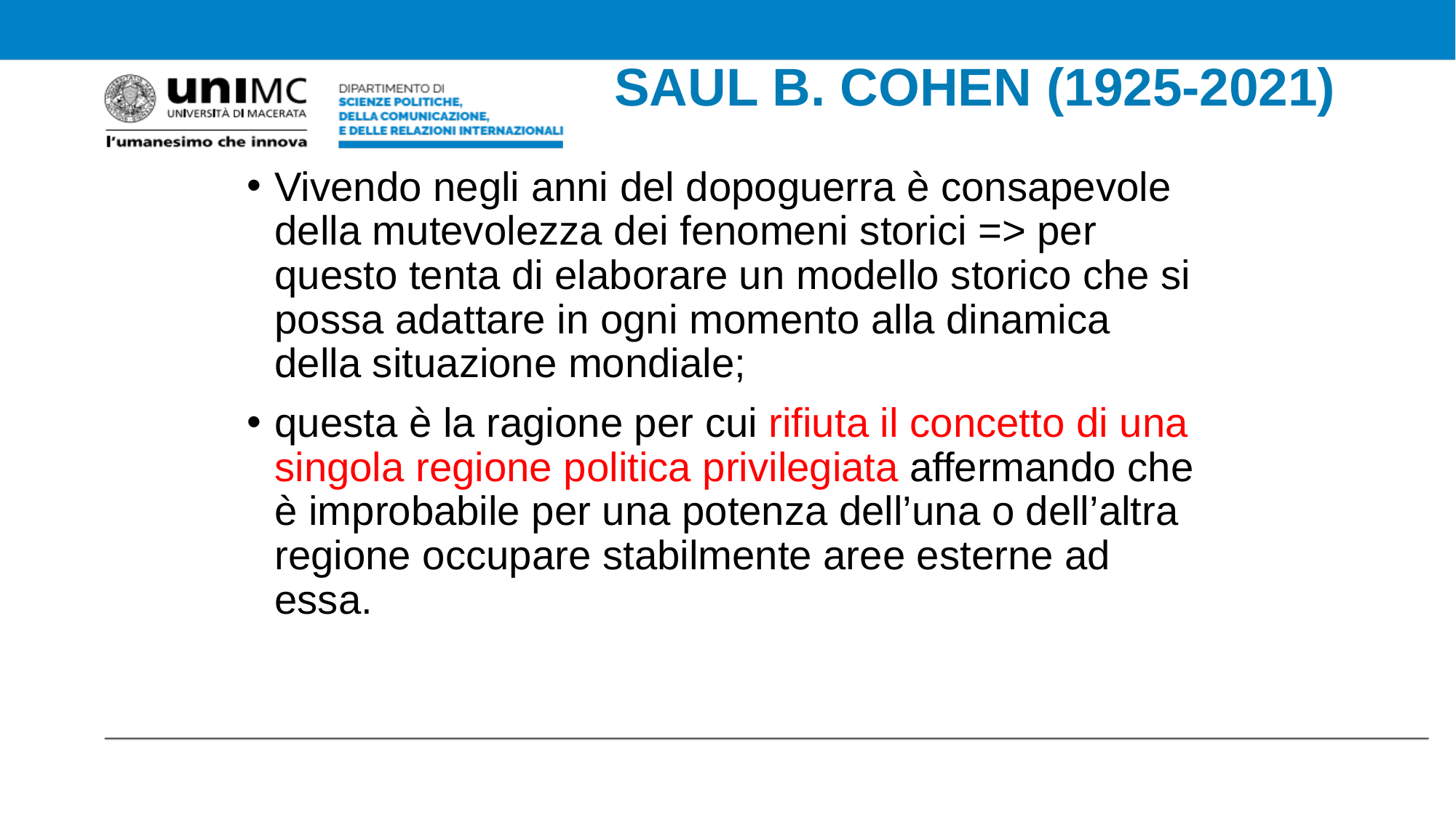

# SAUL B. COHEN (1925-2021)
Vivendo negli anni del dopoguerra è consapevole della mutevolezza dei fenomeni storici => per questo tenta di elaborare un modello storico che si possa adattare in ogni momento alla dinamica della situazione mondiale;
questa è la ragione per cui rifiuta il concetto di una singola regione politica privilegiata affermando che è improbabile per una potenza dell’una o dell’altra regione occupare stabilmente aree esterne ad essa.